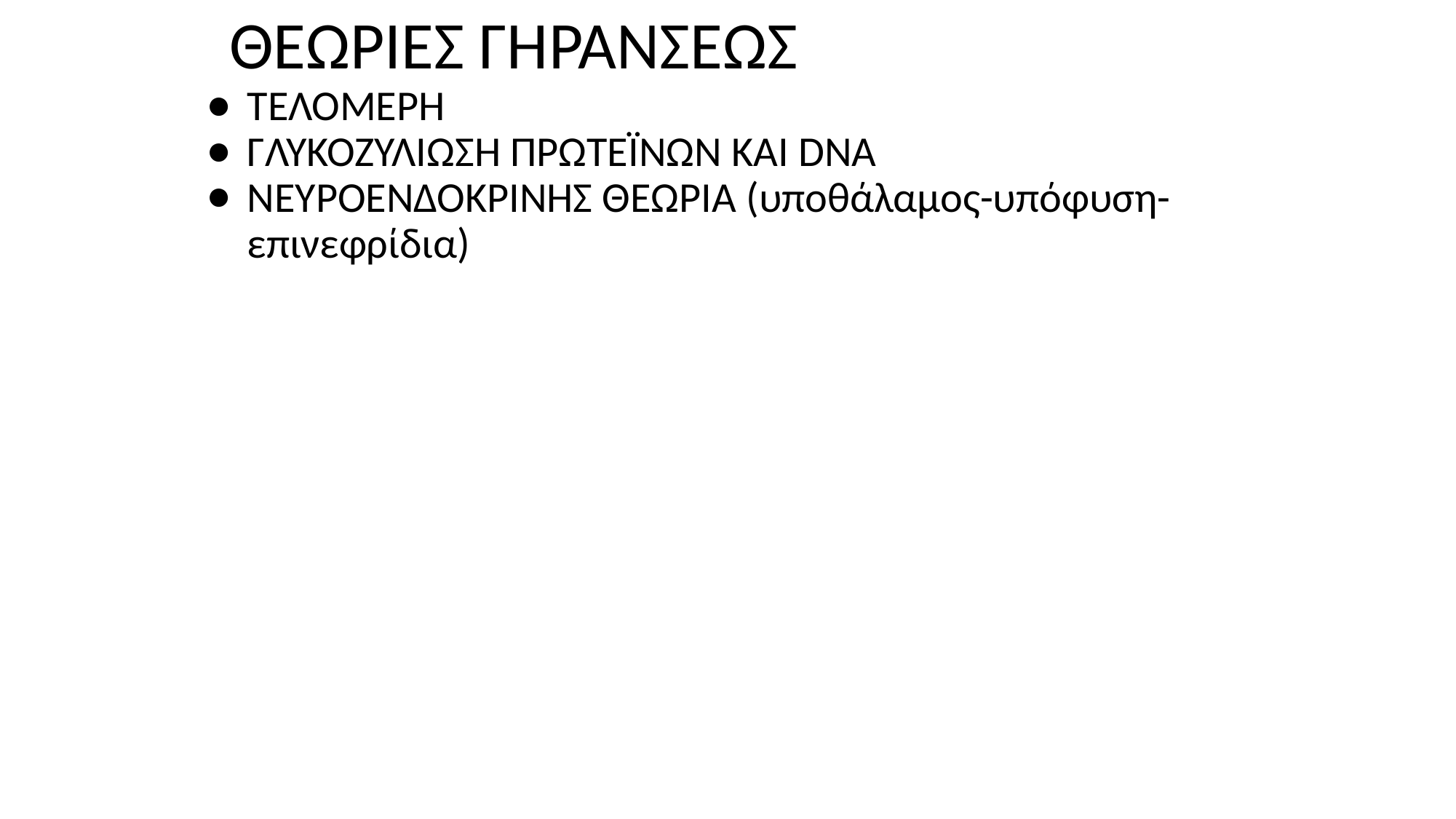

# ΘΕΩΡΙΕΣ ΓΗΡΑΝΣΕΩΣ
ΤΕΛΟΜΕΡΗ
ΓΛΥΚΟΖΥΛΙΩΣΗ ΠΡΩΤΕΪΝΩΝ ΚΑΙ DNA
ΝΕΥΡΟΕΝΔΟΚΡΙΝΗΣ ΘΕΩΡΙΑ (υποθάλαμος-υπόφυση-επινεφρίδια)